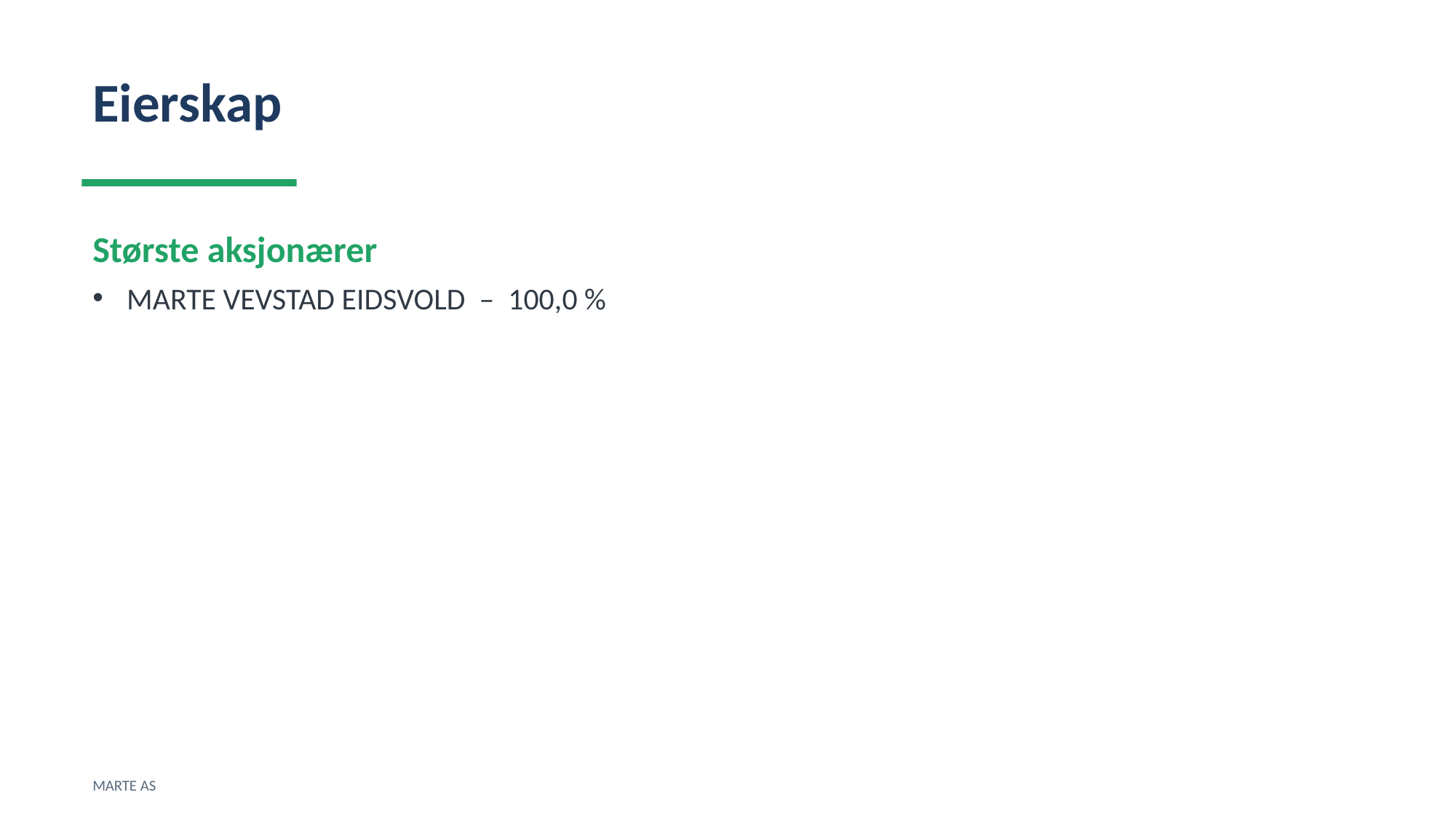

Eierskap

Største aksjonærer
MARTE VEVSTAD EIDSVOLD  –  100,0 %
MARTE AS